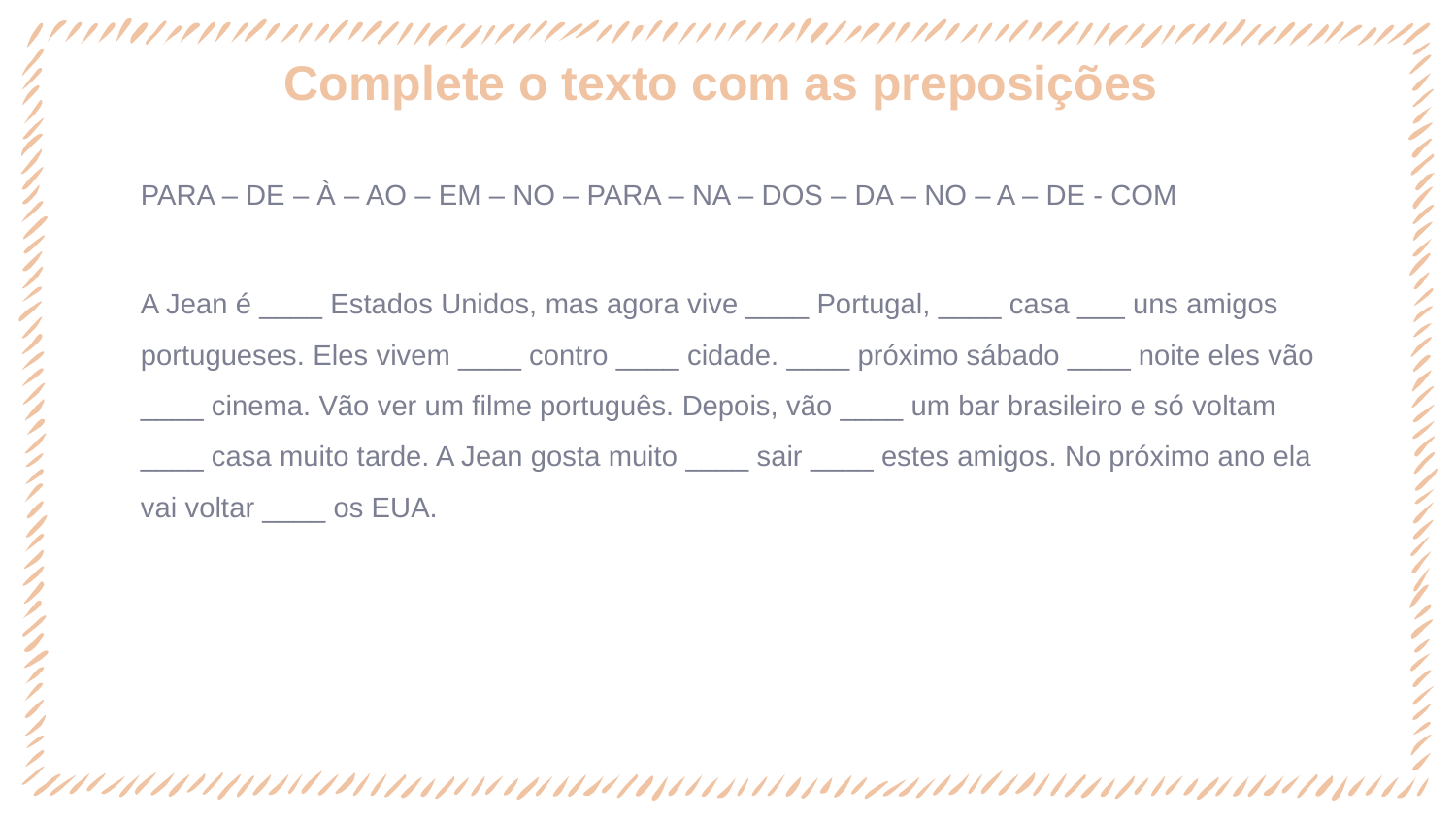

# Complete o texto com as preposições
PARA – DE – À – AO – EM – NO – PARA – NA – DOS – DA – NO – A – DE - COM

A Jean é ____ Estados Unidos, mas agora vive ____ Portugal, ____ casa ___ uns amigos portugueses. Eles vivem ____ contro ____ cidade. ____ próximo sábado ____ noite eles vão ____ cinema. Vão ver um filme português. Depois, vão ____ um bar brasileiro e só voltam ____ casa muito tarde. A Jean gosta muito ____ sair ____ estes amigos. No próximo ano ela vai voltar ____ os EUA.